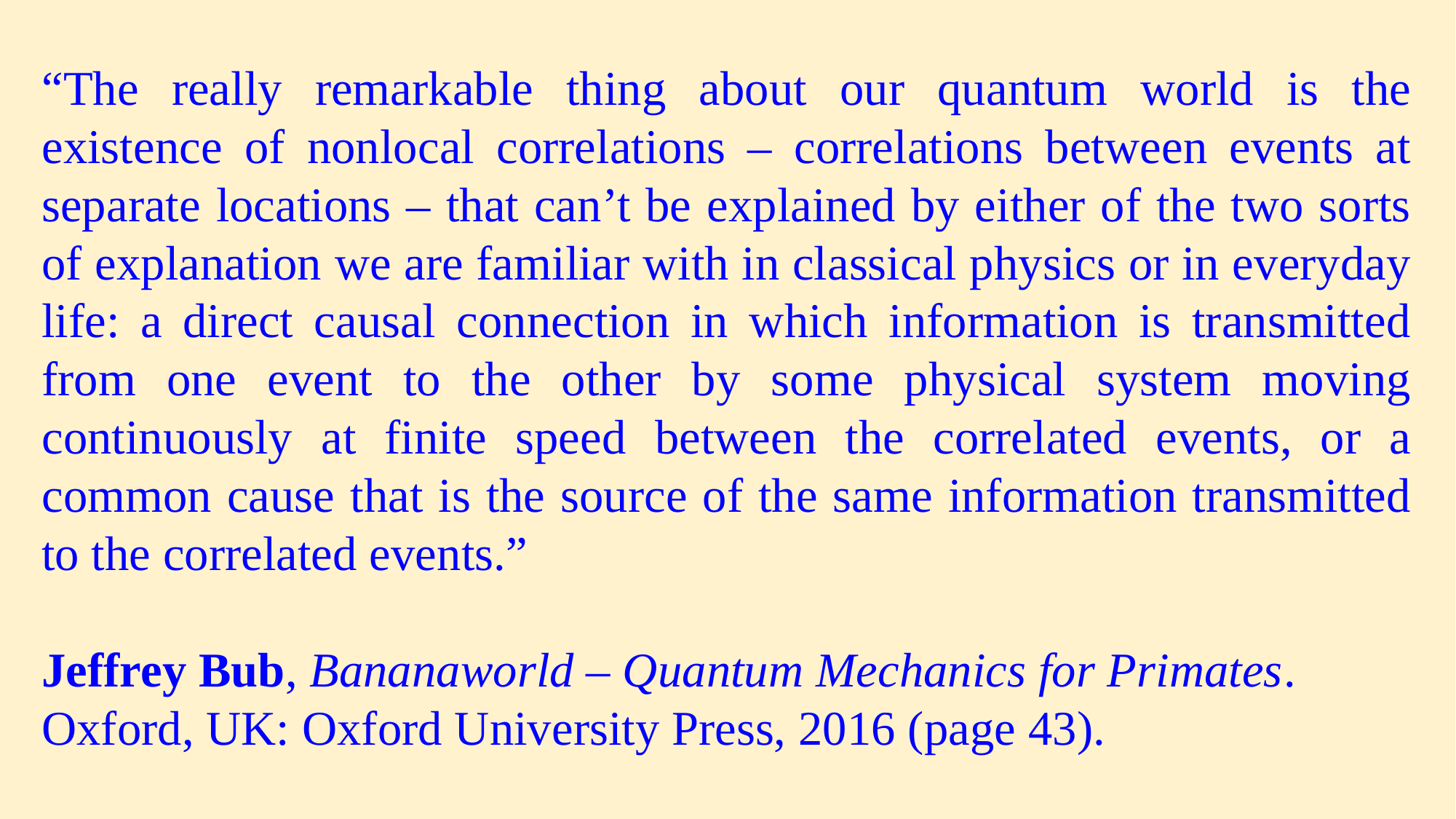

“The really remarkable thing about our quantum world is the existence of nonlocal correlations – correlations between events at separate locations – that can’t be explained by either of the two sorts of explanation we are familiar with in classical physics or in everyday life: a direct causal connection in which information is transmitted from one event to the other by some physical system moving continuously at finite speed between the correlated events, or a common cause that is the source of the same information transmitted to the correlated events.”

Jeffrey Bub, Bananaworld – Quantum Mechanics for Primates.
Oxford, UK: Oxford University Press, 2016 (page 43).